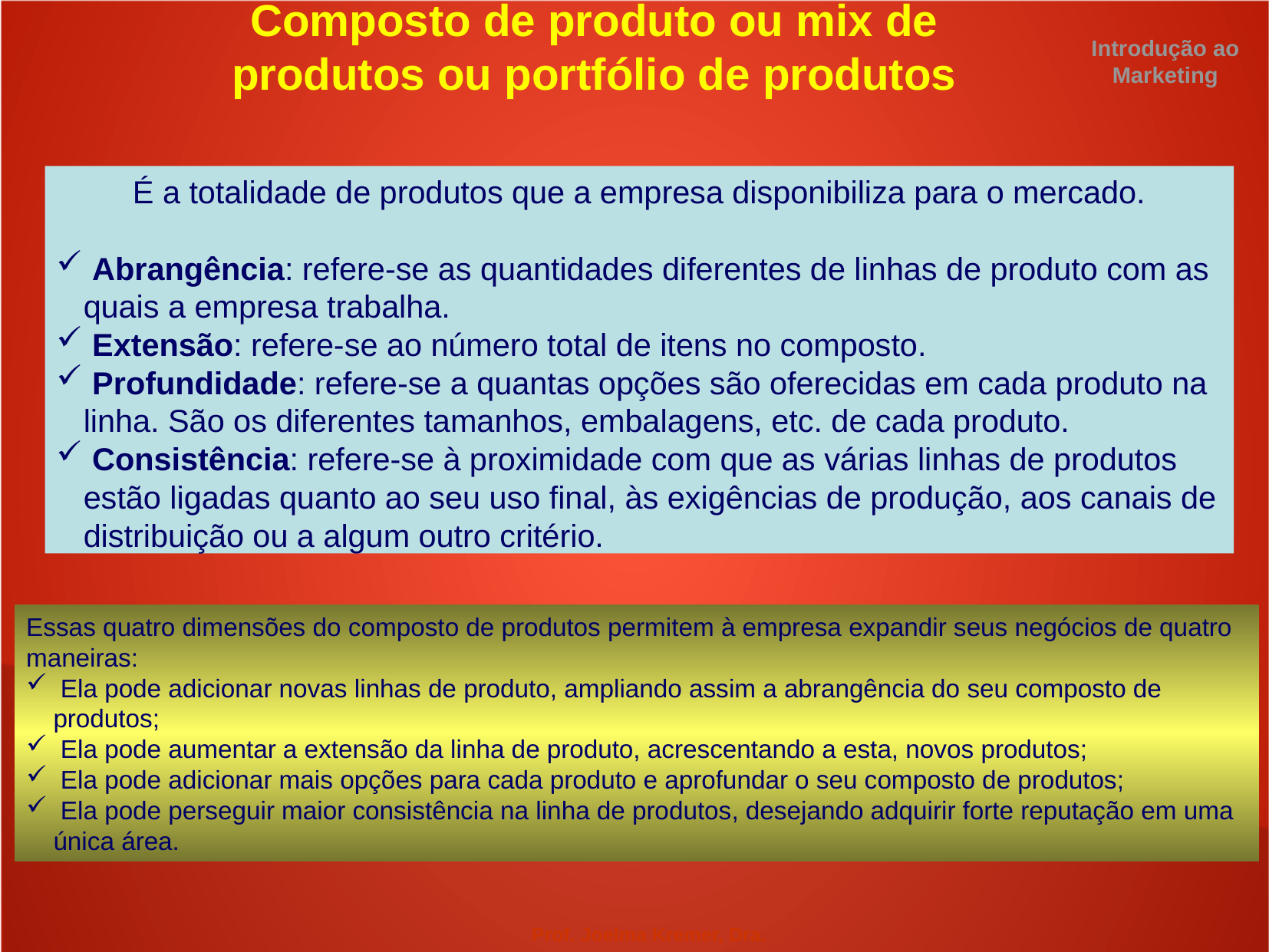

Composto de produto ou mix de produtos ou portfólio de produtos
Introdução ao Marketing
É a totalidade de produtos que a empresa disponibiliza para o mercado.

 Abrangência: refere-se as quantidades diferentes de linhas de produto com as quais a empresa trabalha.
 Extensão: refere-se ao número total de itens no composto.
 Profundidade: refere-se a quantas opções são oferecidas em cada produto na linha. São os diferentes tamanhos, embalagens, etc. de cada produto.
 Consistência: refere-se à proximidade com que as várias linhas de produtos estão ligadas quanto ao seu uso final, às exigências de produção, aos canais de distribuição ou a algum outro critério.

Essas quatro dimensões do composto de produtos permitem à empresa expandir seus negócios de quatro maneiras:
 Ela pode adicionar novas linhas de produto, ampliando assim a abrangência do seu composto de produtos;
 Ela pode aumentar a extensão da linha de produto, acrescentando a esta, novos produtos;
 Ela pode adicionar mais opções para cada produto e aprofundar o seu composto de produtos;
 Ela pode perseguir maior consistência na linha de produtos, desejando adquirir forte reputação em uma única área.

Prof. Joelma Kremer, Dra.